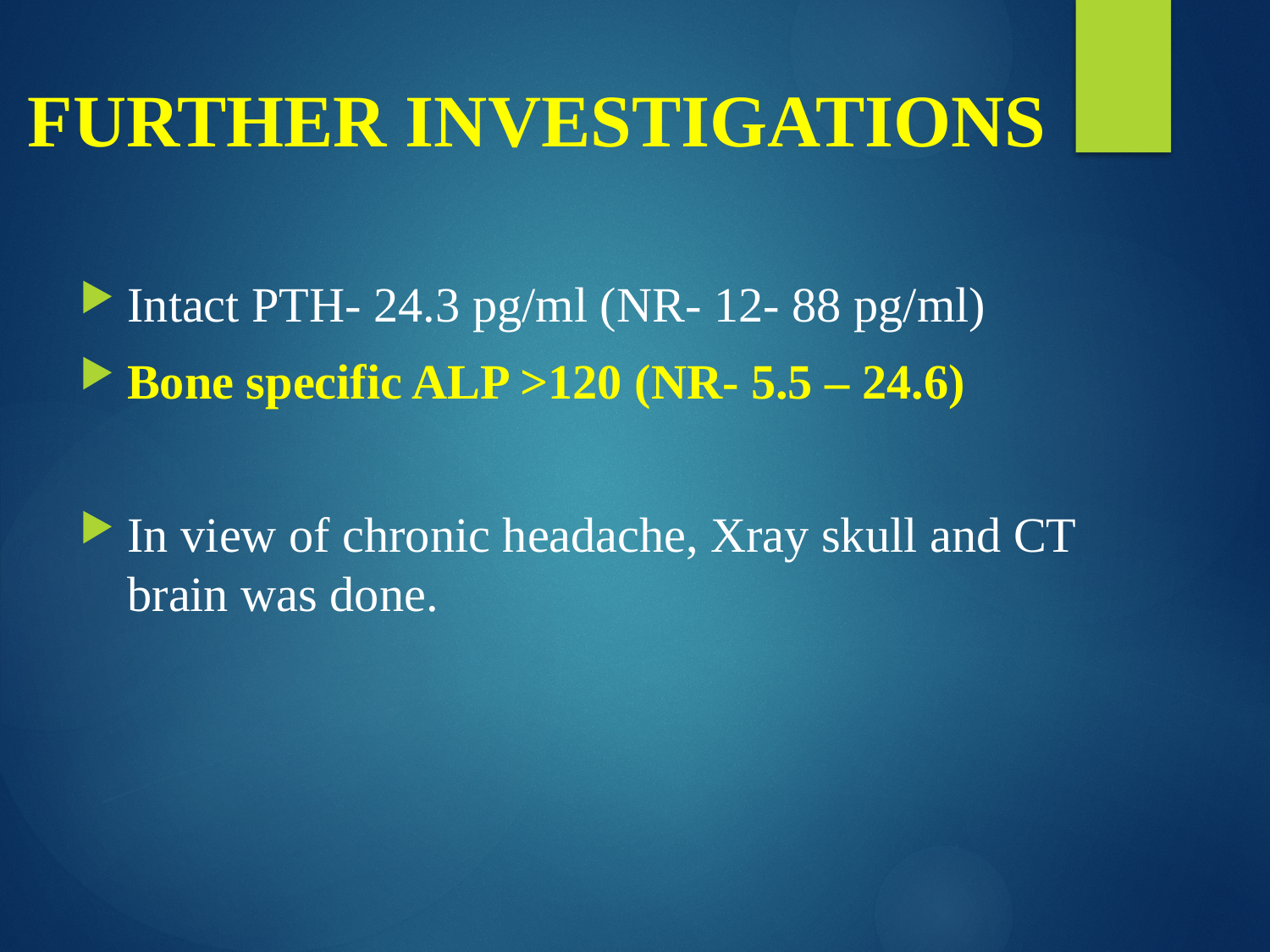

# FURTHER INVESTIGATIONS
Intact PTH- 24.3 pg/ml (NR- 12- 88 pg/ml)
Bone specific ALP >120 (NR- 5.5 – 24.6)

In view of chronic headache, Xray skull and CT brain was done.